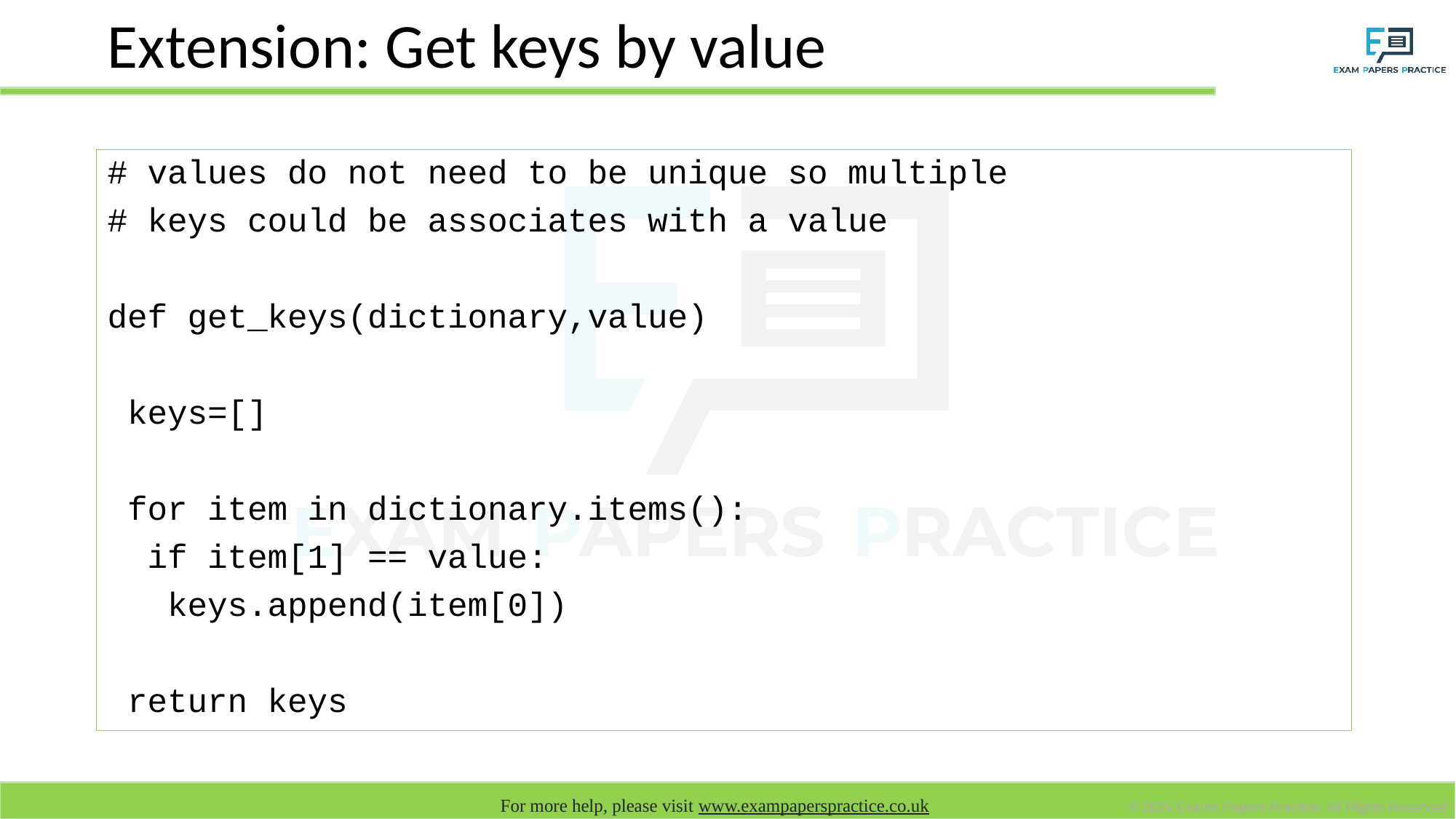

# Extension: Get keys by value
# values do not need to be unique so multiple
# keys could be associates with a value

def get_keys(dictionary,value)

 keys=[]

 for item in dictionary.items():
  if item[1] == value:
   keys.append(item[0])

 return keys